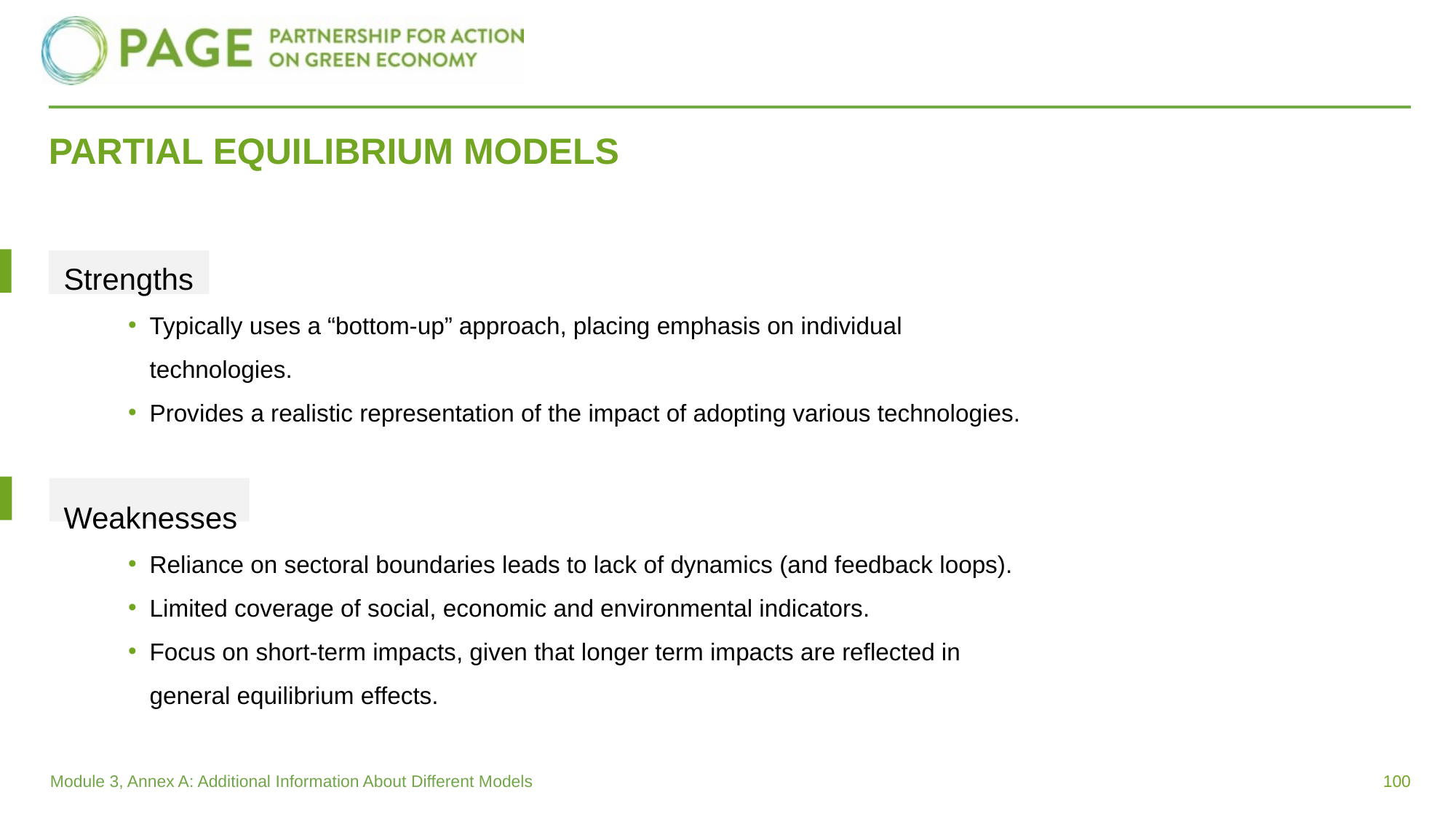

# PARTIAL EQUILIBRIUM MODELS
Strengths
Typically uses a “bottom-up” approach, placing emphasis on individual technologies.
Provides a realistic representation of the impact of adopting various technologies.

Weaknesses
Reliance on sectoral boundaries leads to lack of dynamics (and feedback loops).
Limited coverage of social, economic and environmental indicators.
Focus on short-term impacts, given that longer term impacts are reflected in general equilibrium effects.

100
Module 3, Annex A: Additional Information About Different Models